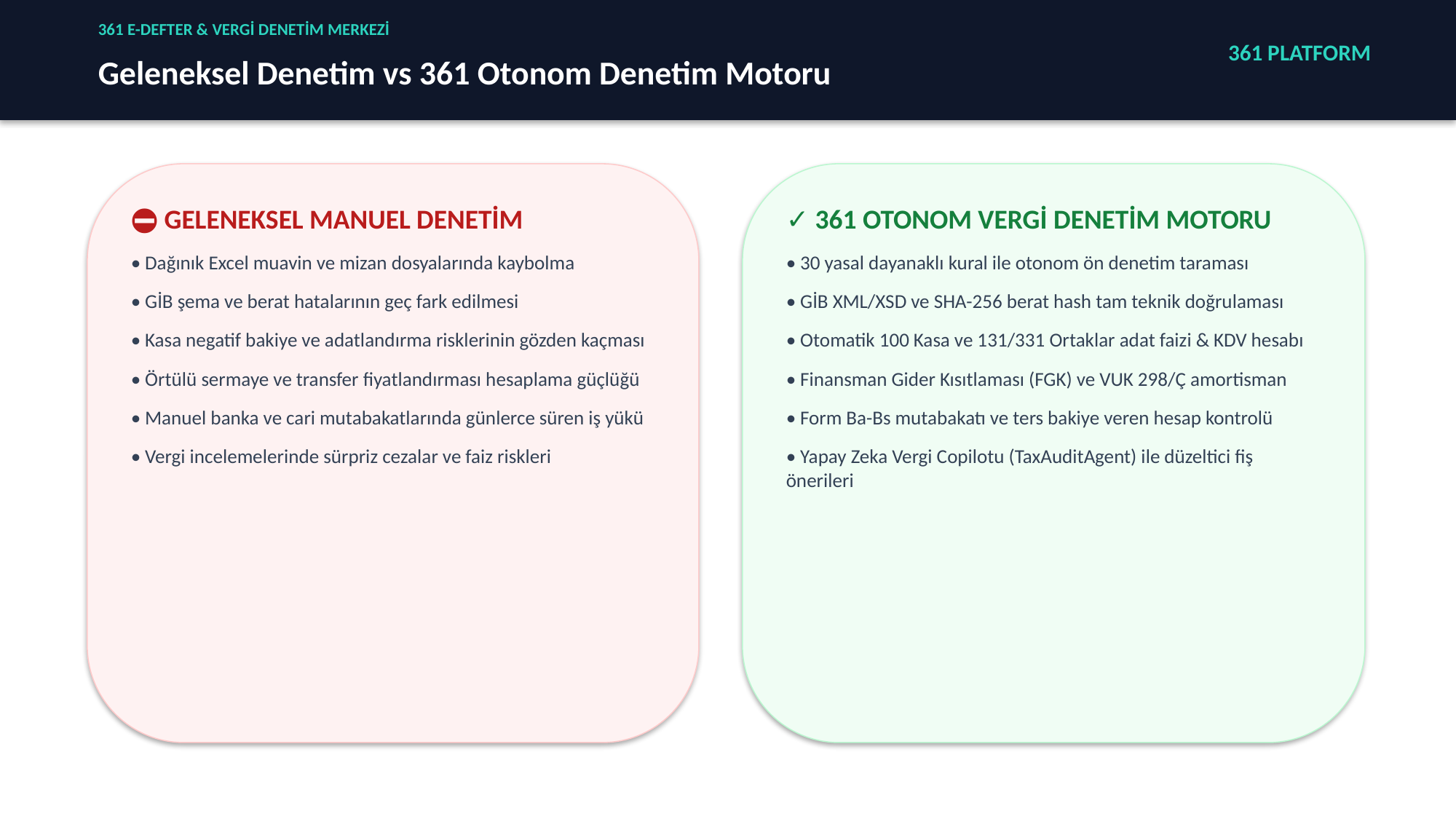

361 E-DEFTER & VERGİ DENETİM MERKEZİ
361 PLATFORM
Geleneksel Denetim vs 361 Otonom Denetim Motoru

⛔ GELENEKSEL MANUEL DENETİM
• Dağınık Excel muavin ve mizan dosyalarında kaybolma
• GİB şema ve berat hatalarının geç fark edilmesi
• Kasa negatif bakiye ve adatlandırma risklerinin gözden kaçması
• Örtülü sermaye ve transfer fiyatlandırması hesaplama güçlüğü
• Manuel banka ve cari mutabakatlarında günlerce süren iş yükü
• Vergi incelemelerinde sürpriz cezalar ve faiz riskleri
✓ 361 OTONOM VERGİ DENETİM MOTORU
• 30 yasal dayanaklı kural ile otonom ön denetim taraması
• GİB XML/XSD ve SHA-256 berat hash tam teknik doğrulaması
• Otomatik 100 Kasa ve 131/331 Ortaklar adat faizi & KDV hesabı
• Finansman Gider Kısıtlaması (FGK) ve VUK 298/Ç amortisman
• Form Ba-Bs mutabakatı ve ters bakiye veren hesap kontrolü
• Yapay Zeka Vergi Copilotu (TaxAuditAgent) ile düzeltici fiş önerileri